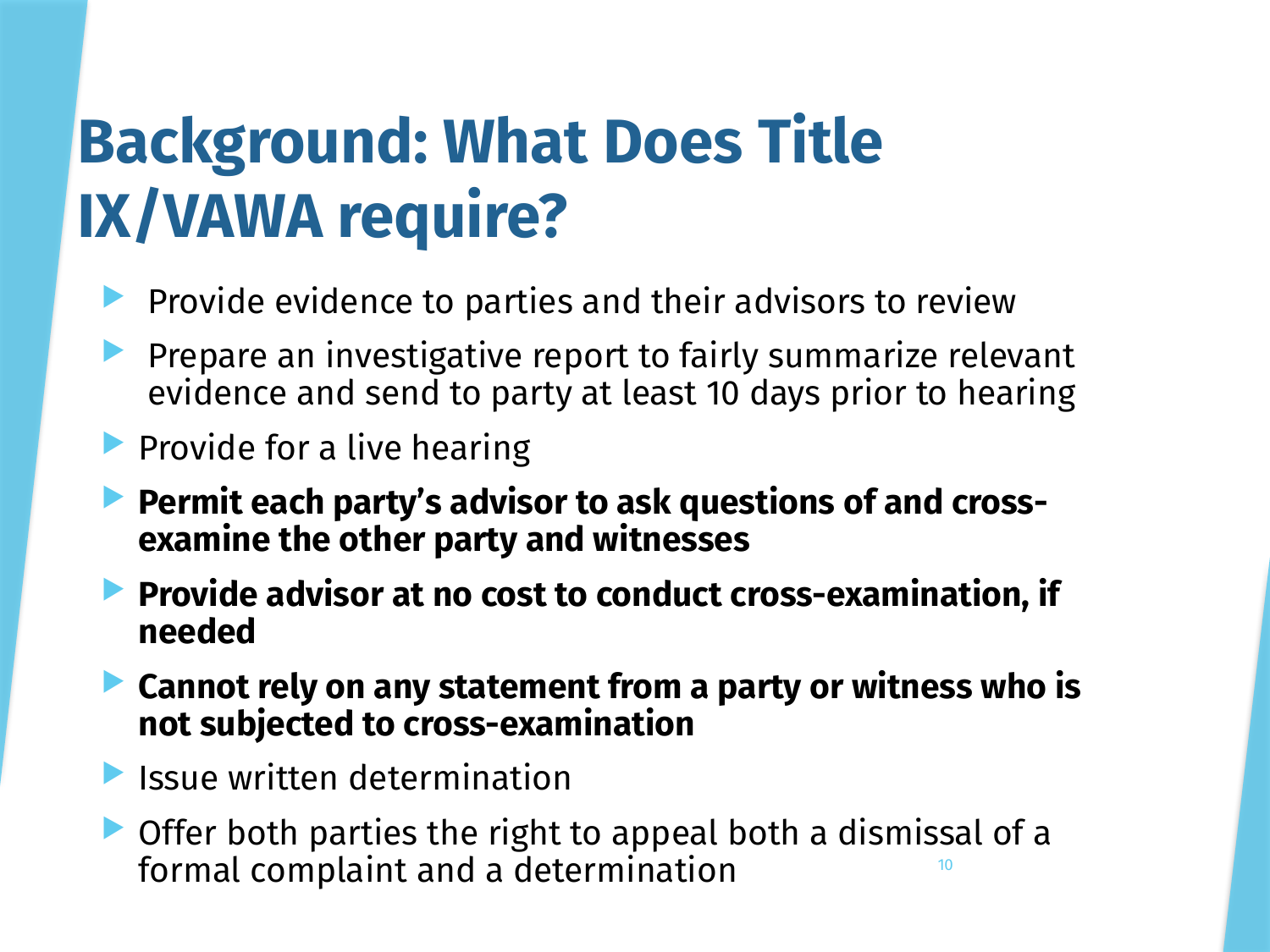

Background: What Does Title IX/VAWA require?
Provide evidence to parties and their advisors to review
Prepare an investigative report to fairly summarize relevant evidence and send to party at least 10 days prior to hearing
Provide for a live hearing
Permit each party’s advisor to ask questions of and cross-examine the other party and witnesses
Provide advisor at no cost to conduct cross-examination, if needed
Cannot rely on any statement from a party or witness who is not subjected to cross-examination
Issue written determination
Offer both parties the right to appeal both a dismissal of a formal complaint and a determination

10